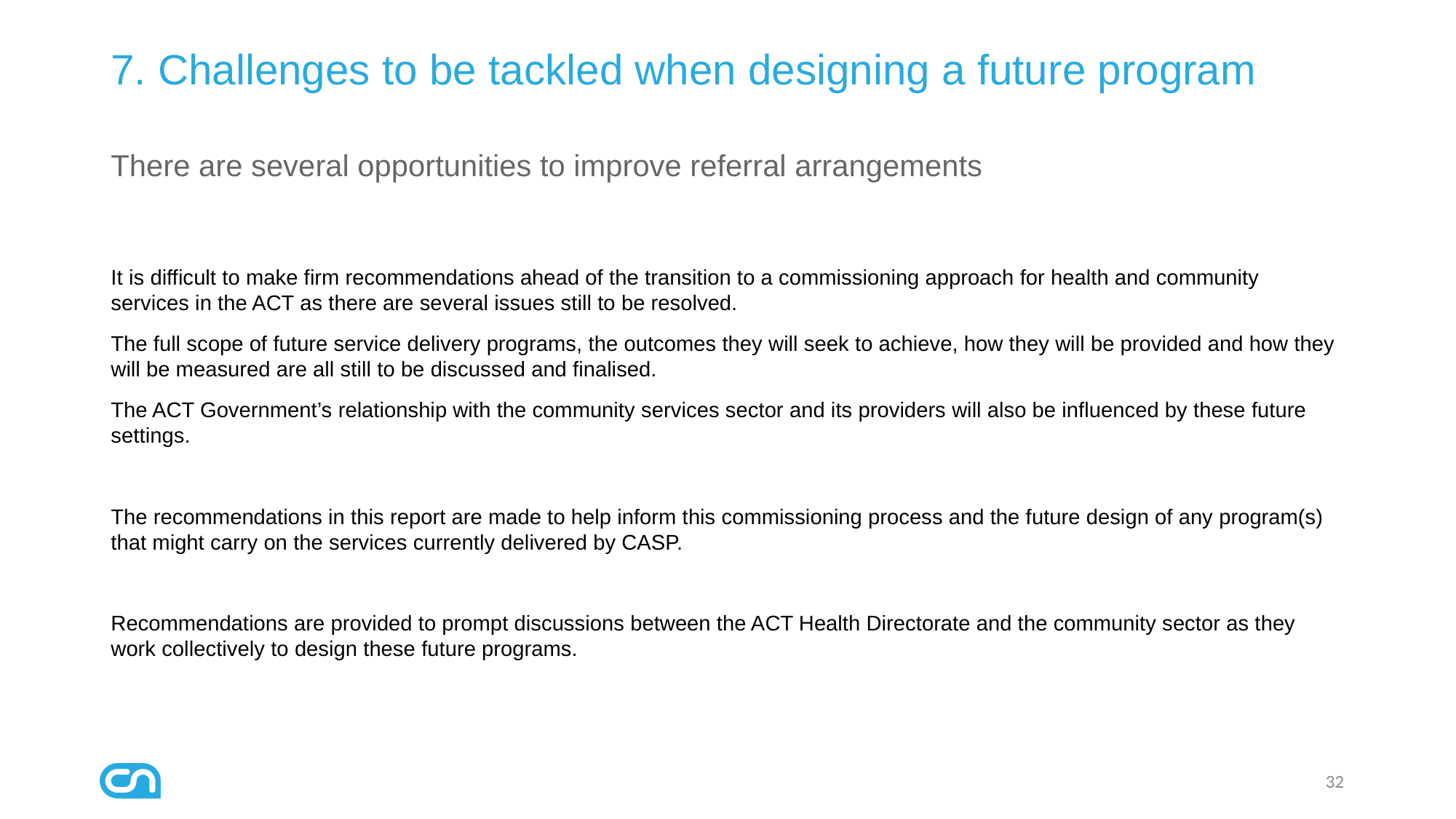

# 7. Challenges to be tackled when designing a future program
There are several opportunities to improve referral arrangements

It is difficult to make firm recommendations ahead of the transition to a commissioning approach for health and community services in the ACT as there are several issues still to be resolved.
The full scope of future service delivery programs, the outcomes they will seek to achieve, how they will be provided and how they will be measured are all still to be discussed and finalised.
The ACT Government’s relationship with the community services sector and its providers will also be influenced by these future settings.

The recommendations in this report are made to help inform this commissioning process and the future design of any program(s) that might carry on the services currently delivered by CASP.

Recommendations are provided to prompt discussions between the ACT Health Directorate and the community sector as they work collectively to design these future programs.
32